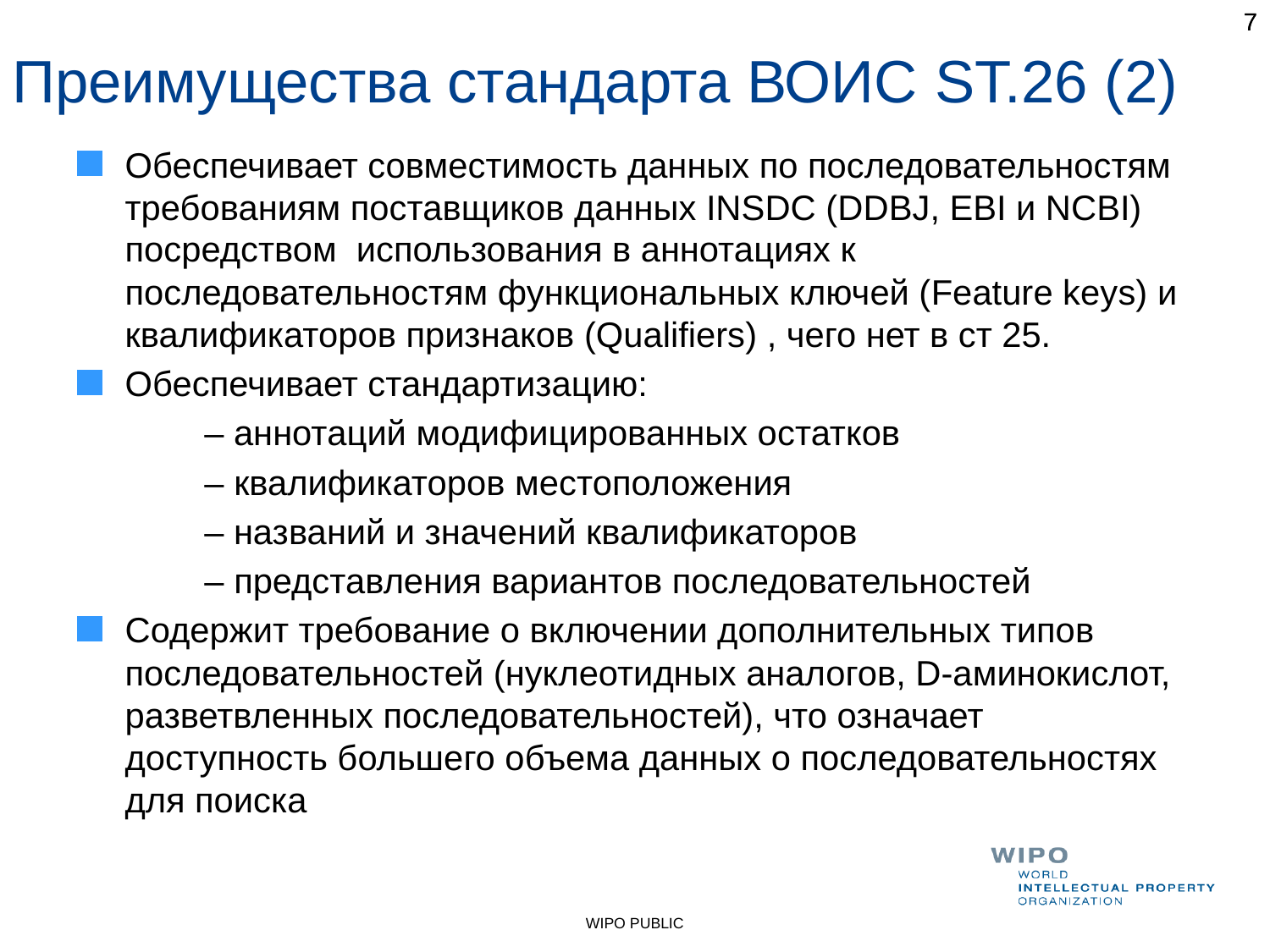

7
7
Преимущества стандарта ВОИС ST.26 (2)
Обеспечивает совместимость данных по последовательностям  требованиям поставщиков данных INSDC (DDBJ, EBI и NCBI) посредством  использования в аннотациях к последовательностям функциональных ключей (Feature keys) и квалификаторов признаков (Qualifiers) , чего нет в ст 25.
Обеспечивает стандартизацию:
	– аннотаций модифицированных остатков
	– квалификаторов местоположения
	– названий и значений квалификаторов
	– представления вариантов последовательностей
Содержит требование о включении дополнительных типов последовательностей (нуклеотидных аналогов, D-аминокислот, разветвленных последовательностей), что означает доступность большего объема данных о последовательностях для поиска